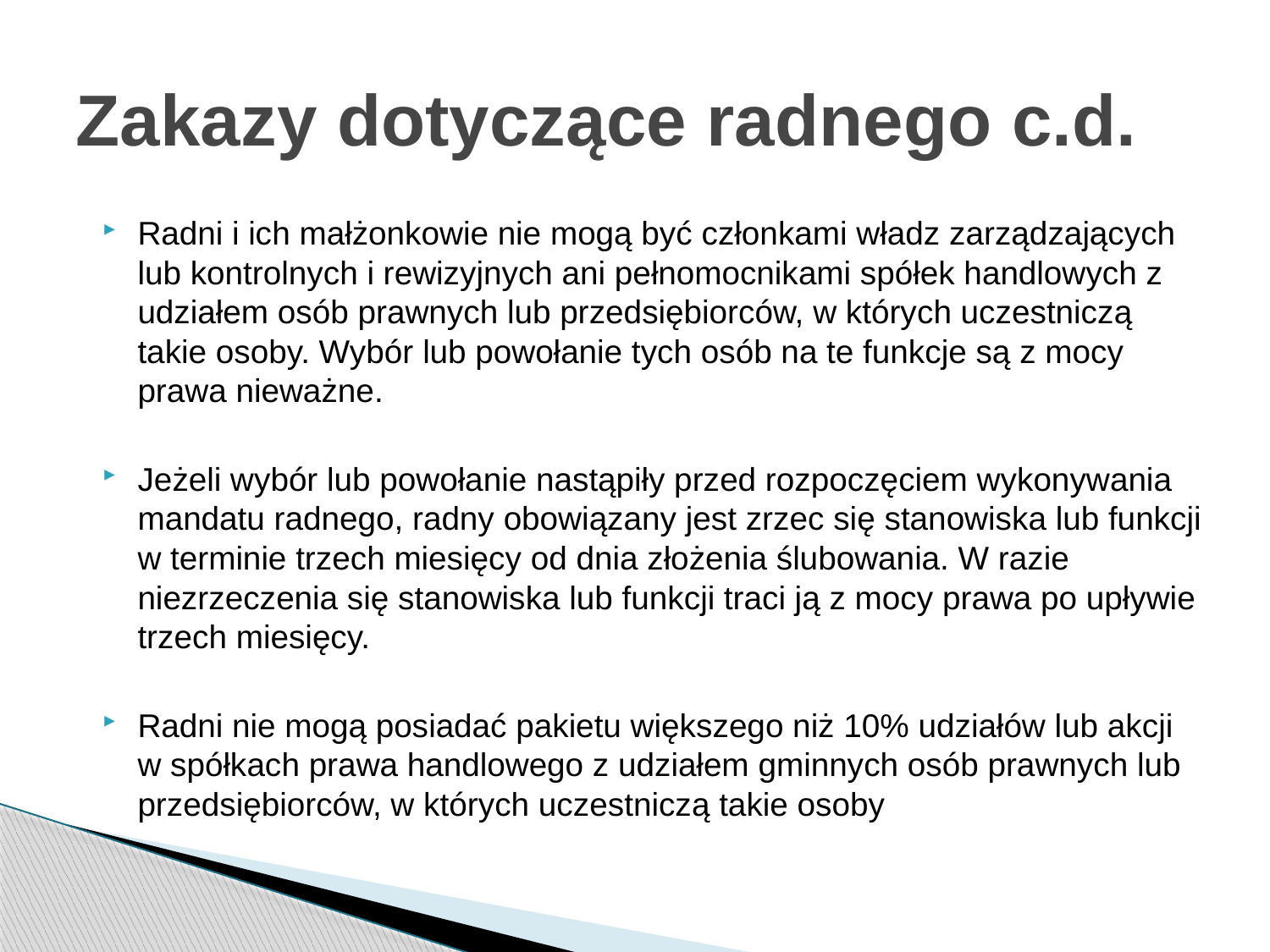

# Zakazy dotyczące radnego c.d.
Radni i ich małżonkowie nie mogą być członkami władz zarządzających lub kontrolnych i rewizyjnych ani pełnomocnikami spółek handlowych z udziałem osób prawnych lub przedsiębiorców, w których uczestniczą takie osoby. Wybór lub powołanie tych osób na te funkcje są z mocy prawa nieważne.

Jeżeli wybór lub powołanie nastąpiły przed rozpoczęciem wykonywania mandatu radnego, radny obowiązany jest zrzec się stanowiska lub funkcji w terminie trzech miesięcy od dnia złożenia ślubowania. W razie niezrzeczenia się stanowiska lub funkcji traci ją z mocy prawa po upływie trzech miesięcy.

Radni nie mogą posiadać pakietu większego niż 10% udziałów lub akcji w spółkach prawa handlowego z udziałem gminnych osób prawnych lub przedsiębiorców, w których uczestniczą takie osoby